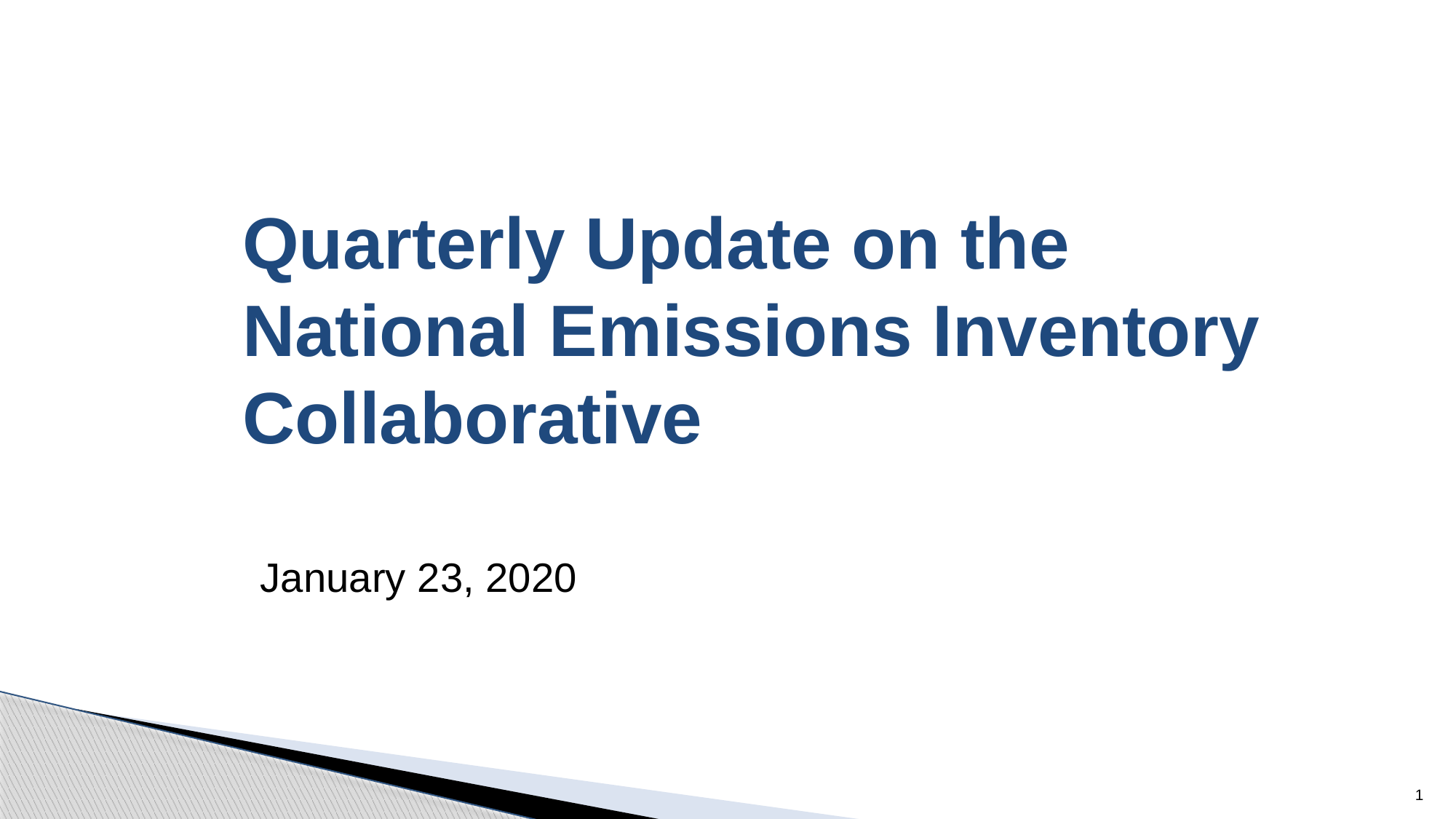

# Quarterly Update on the National Emissions Inventory Collaborative
January 23, 2020
1